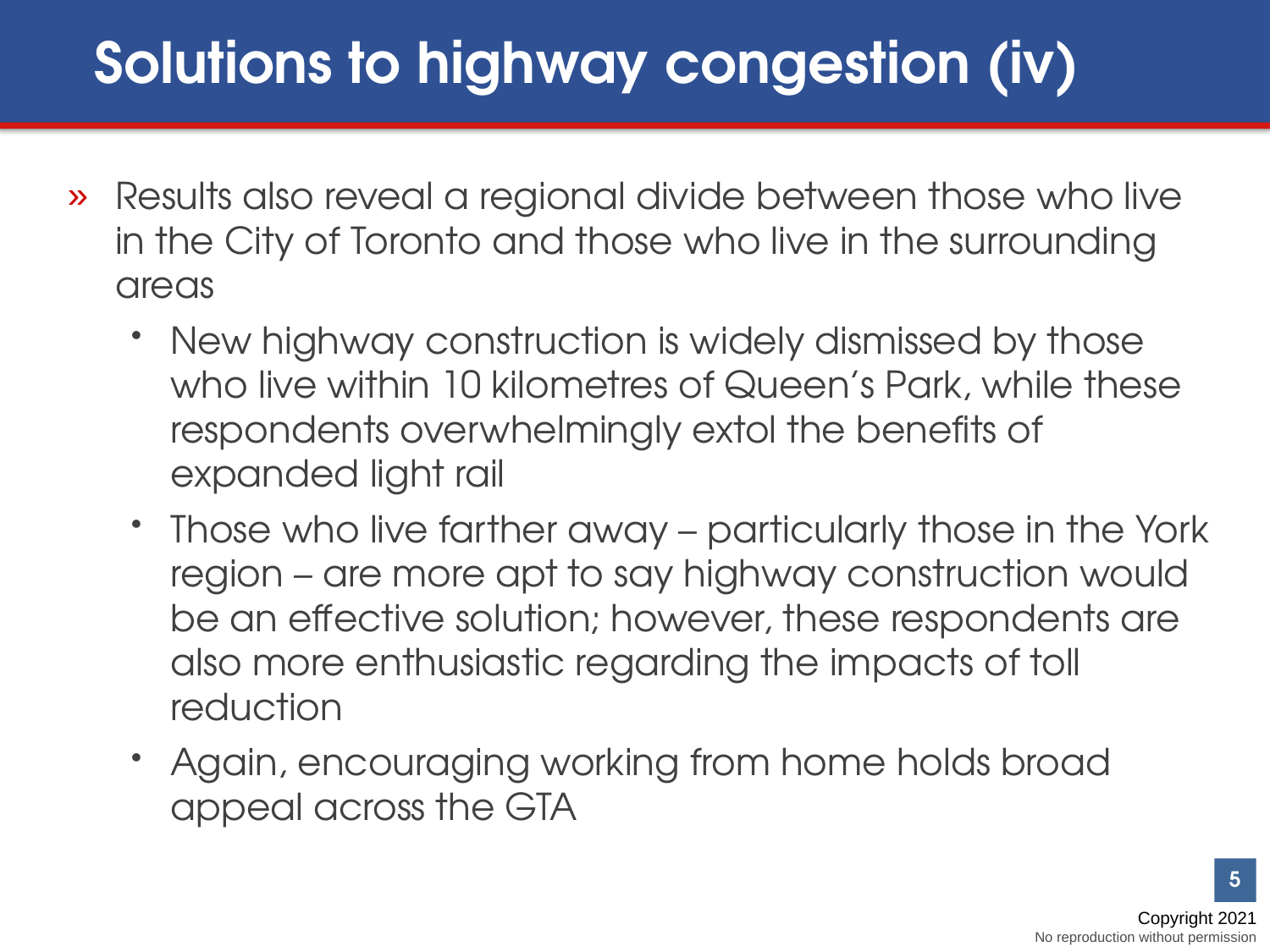

Solutions to highway congestion (iv)

Results also reveal a regional divide between those who live in the City of Toronto and those who live in the surrounding areas
New highway construction is widely dismissed by those who live within 10 kilometres of Queen’s Park, while these respondents overwhelmingly extol the benefits of expanded light rail
Those who live farther away – particularly those in the York region – are more apt to say highway construction would be an effective solution; however, these respondents are also more enthusiastic regarding the impacts of toll reduction
Again, encouraging working from home holds broad appeal across the GTA